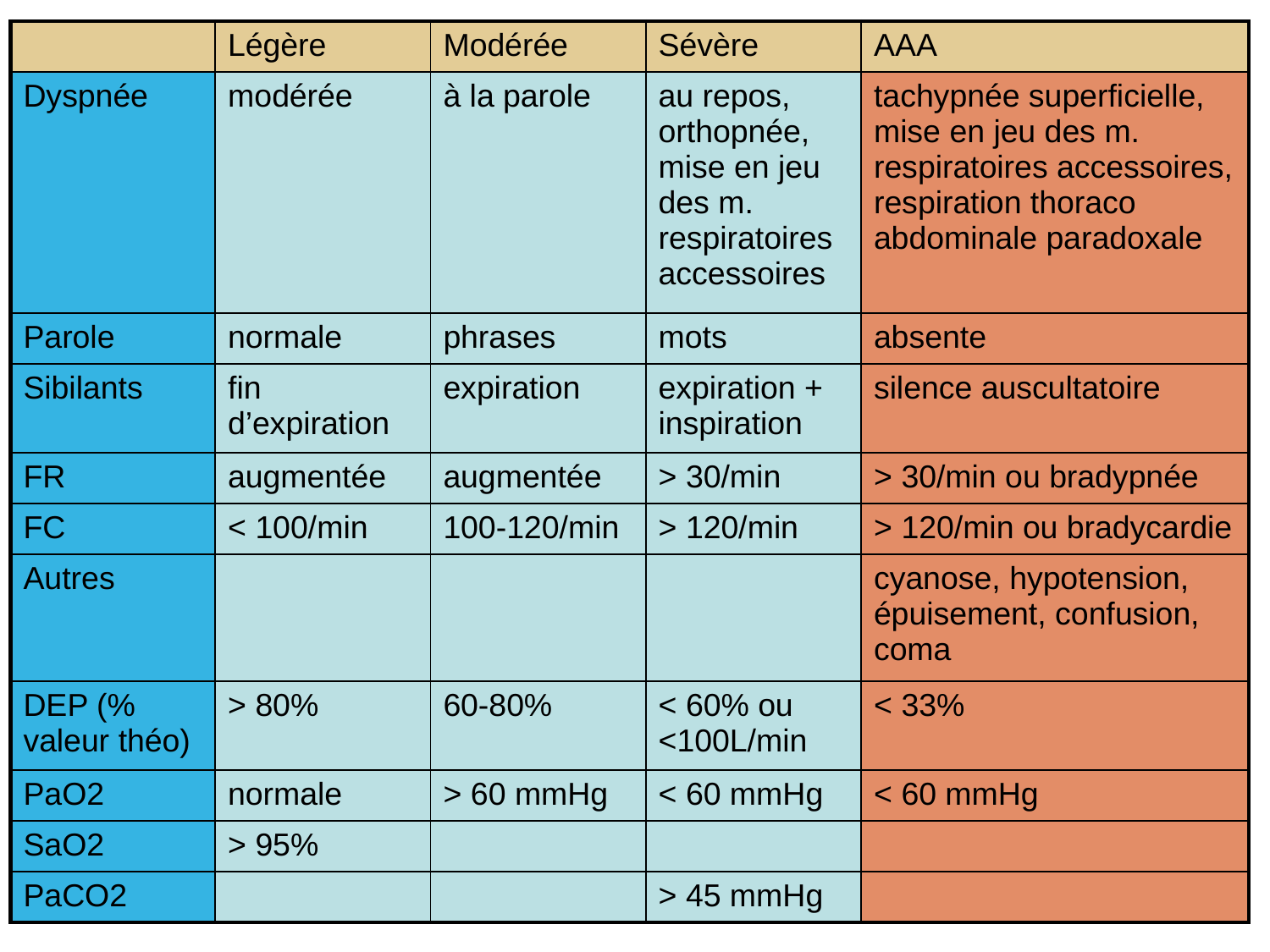

|  | Légère | Modérée | Sévère | AAA |
| --- | --- | --- | --- | --- |
| Dyspnée | modérée | à la parole | au repos, orthopnée, mise en jeu des m. respiratoires accessoires | tachypnée superficielle, mise en jeu des m. respiratoires accessoires, respiration thoraco abdominale paradoxale |
| Parole | normale | phrases | mots | absente |
| Sibilants | fin d’expiration | expiration | expiration + inspiration | silence auscultatoire |
| FR | augmentée | augmentée | > 30/min | > 30/min ou bradypnée |
| FC | < 100/min | 100-120/min | > 120/min | > 120/min ou bradycardie |
| Autres |  |  |  | cyanose, hypotension, épuisement, confusion, coma |
| DEP (% valeur théo) | > 80% | 60-80% | < 60% ou <100L/min | < 33% |
| PaO2 | normale | > 60 mmHg | < 60 mmHg | < 60 mmHg |
| SaO2 | > 95% |  |  |  |
| PaCO2 |  |  | > 45 mmHg |  |